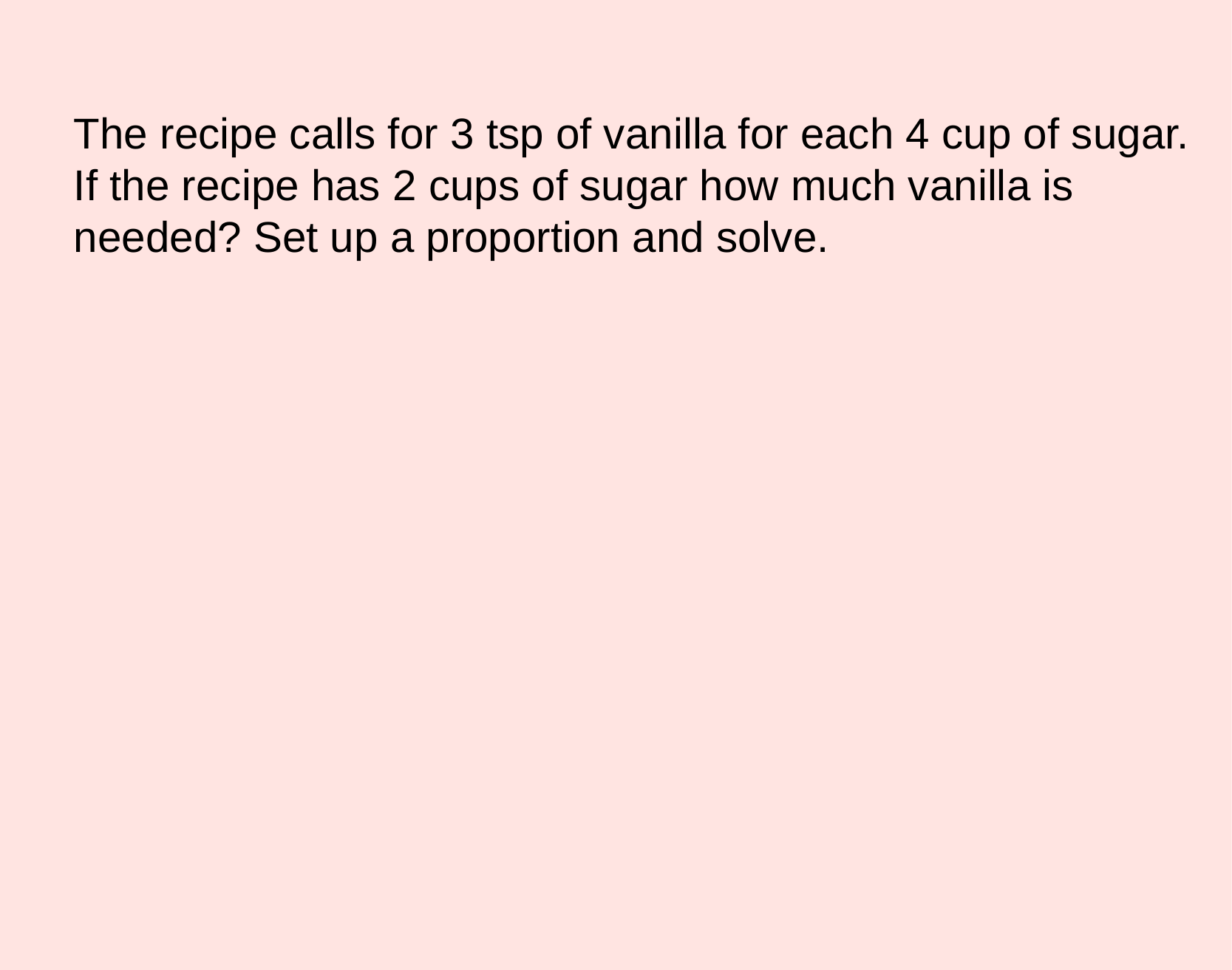

The recipe calls for 3 tsp of vanilla for each 4 cup of sugar. If the recipe has 2 cups of sugar how much vanilla is needed? Set up a proportion and solve.